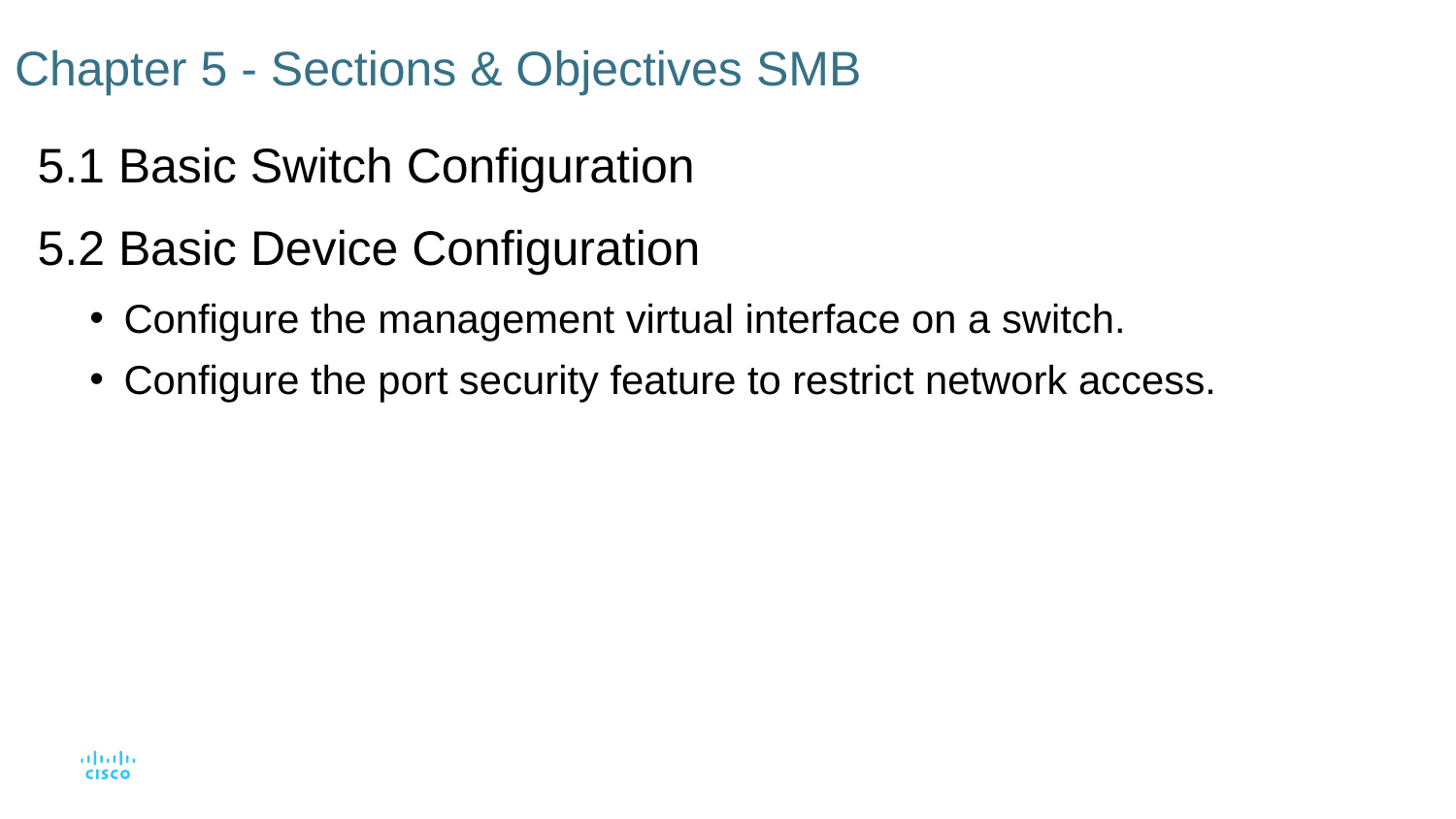

# Chapter 5 - Sections & Objectives SMB
5.1 Basic Switch Configuration
5.2 Basic Device Configuration
Configure the management virtual interface on a switch.
Configure the port security feature to restrict network access.